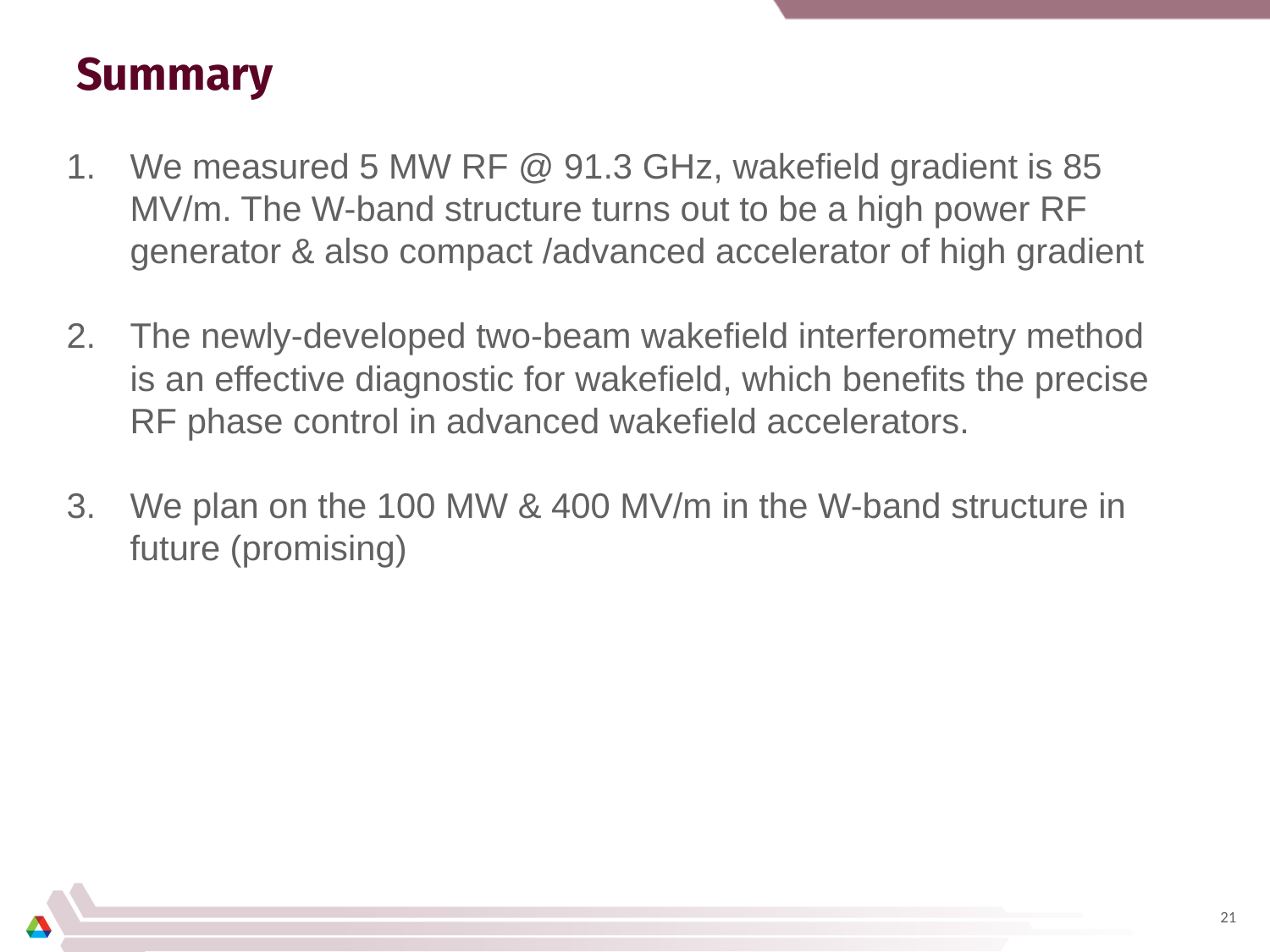

# Summary
We measured 5 MW RF @ 91.3 GHz, wakefield gradient is 85 MV/m. The W-band structure turns out to be a high power RF generator & also compact /advanced accelerator of high gradient

The newly-developed two-beam wakefield interferometry method is an effective diagnostic for wakefield, which benefits the precise RF phase control in advanced wakefield accelerators.

We plan on the 100 MW & 400 MV/m in the W-band structure in  future (promising)
21